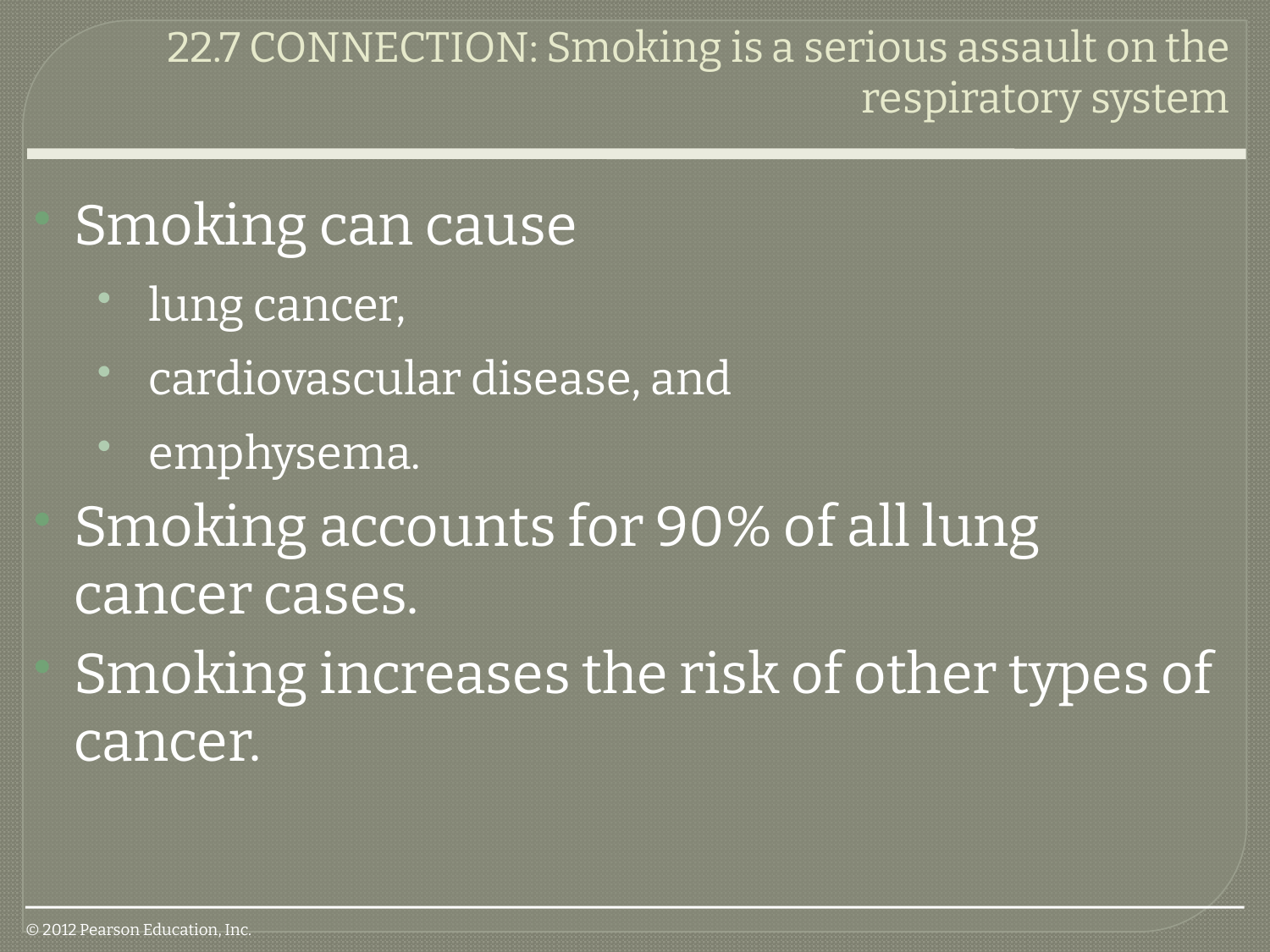

22.7 CONNECTION: Smoking is a serious assault on the respiratory system
0

Smoking can cause
lung cancer,
cardiovascular disease, and
emphysema.
Smoking accounts for 90% of all lung cancer cases.
Smoking increases the risk of other types of cancer.

© 2012 Pearson Education, Inc.